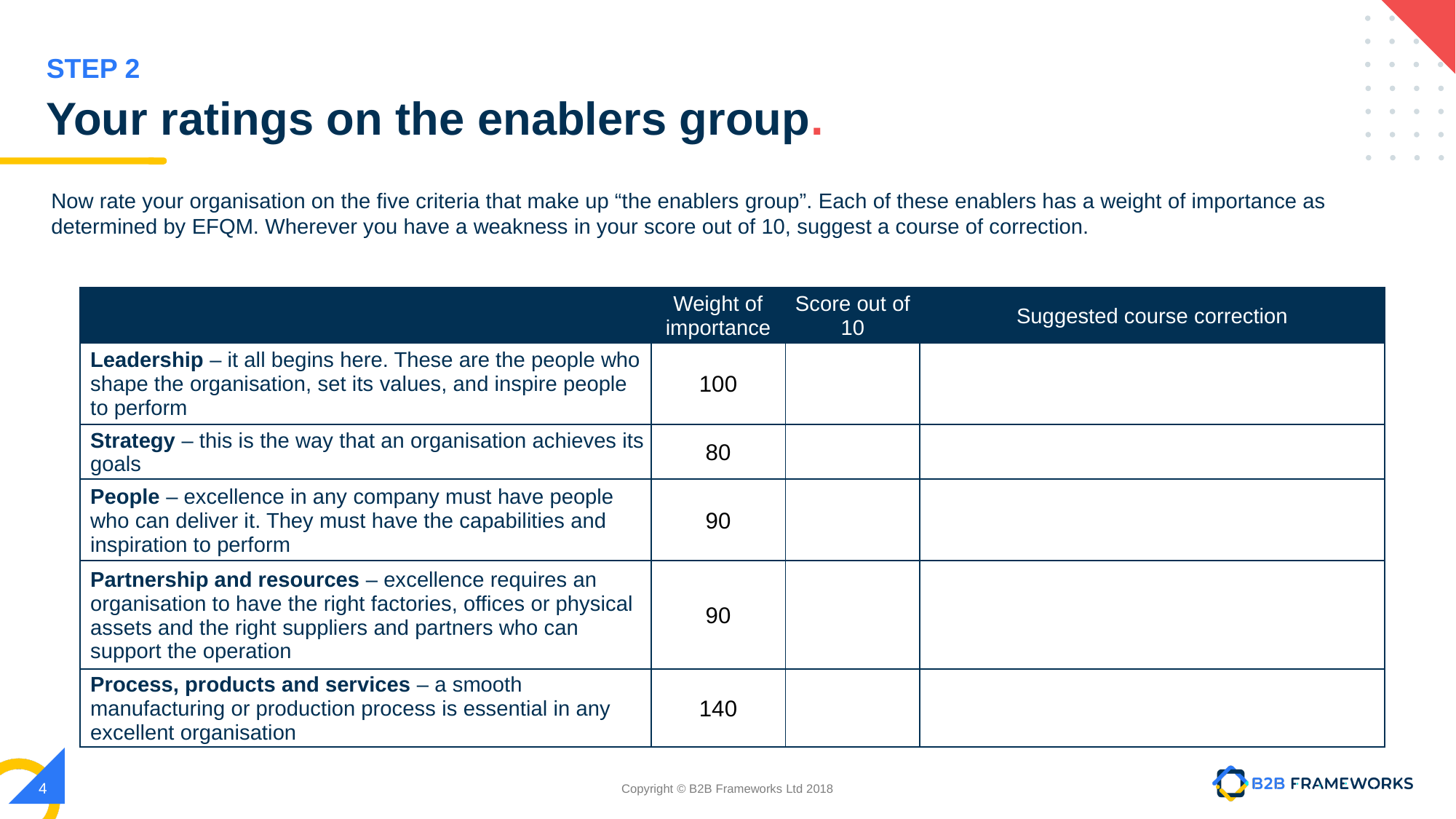

# Your ratings on the enablers group.
Now rate your organisation on the five criteria that make up “the enablers group”. Each of these enablers has a weight of importance as determined by EFQM. Wherever you have a weakness in your score out of 10, suggest a course of correction.
|  | Weight of importance | Score out of 10 | Suggested course correction |
| --- | --- | --- | --- |
| Leadership – it all begins here. These are the people who shape the organisation, set its values, and inspire people to perform | 100 |  |  |
| Strategy – this is the way that an organisation achieves its goals | 80 |  |  |
| People – excellence in any company must have people who can deliver it. They must have the capabilities and inspiration to perform | 90 |  |  |
| Partnership and resources – excellence requires an organisation to have the right factories, offices or physical assets and the right suppliers and partners who can support the operation | 90 |  |  |
| Process, products and services – a smooth manufacturing or production process is essential in any excellent organisation | 140 |  |  |
4
Copyright © B2B Frameworks Ltd 2018